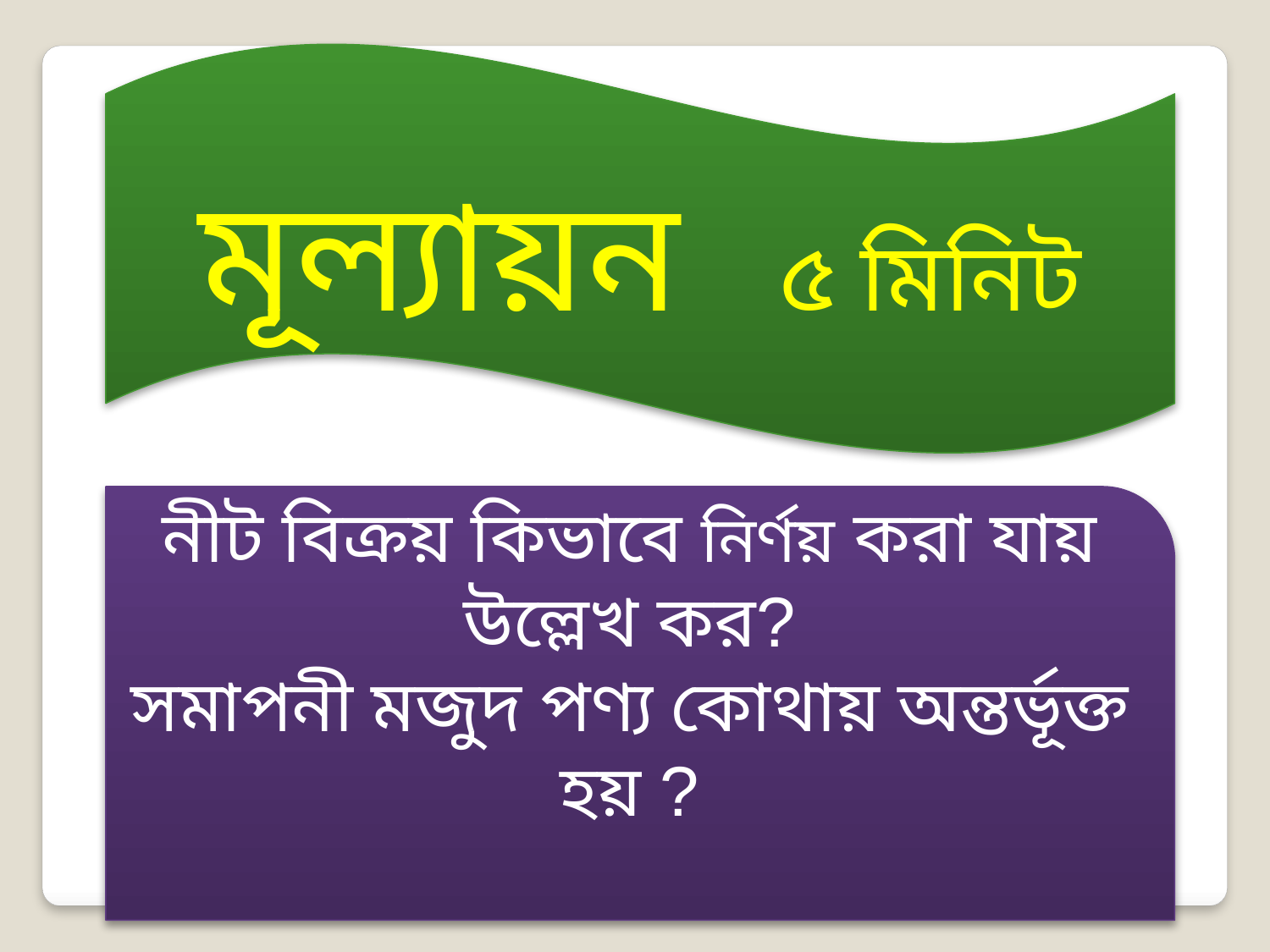

মূল্যায়ন   ৫ মিনিট
নীট বিক্রয় কিভাবে নির্ণয় করা যায় উল্লেখ কর?
সমাপনী মজুদ পণ্য কোথায় অন্তর্ভূক্ত হয় ?